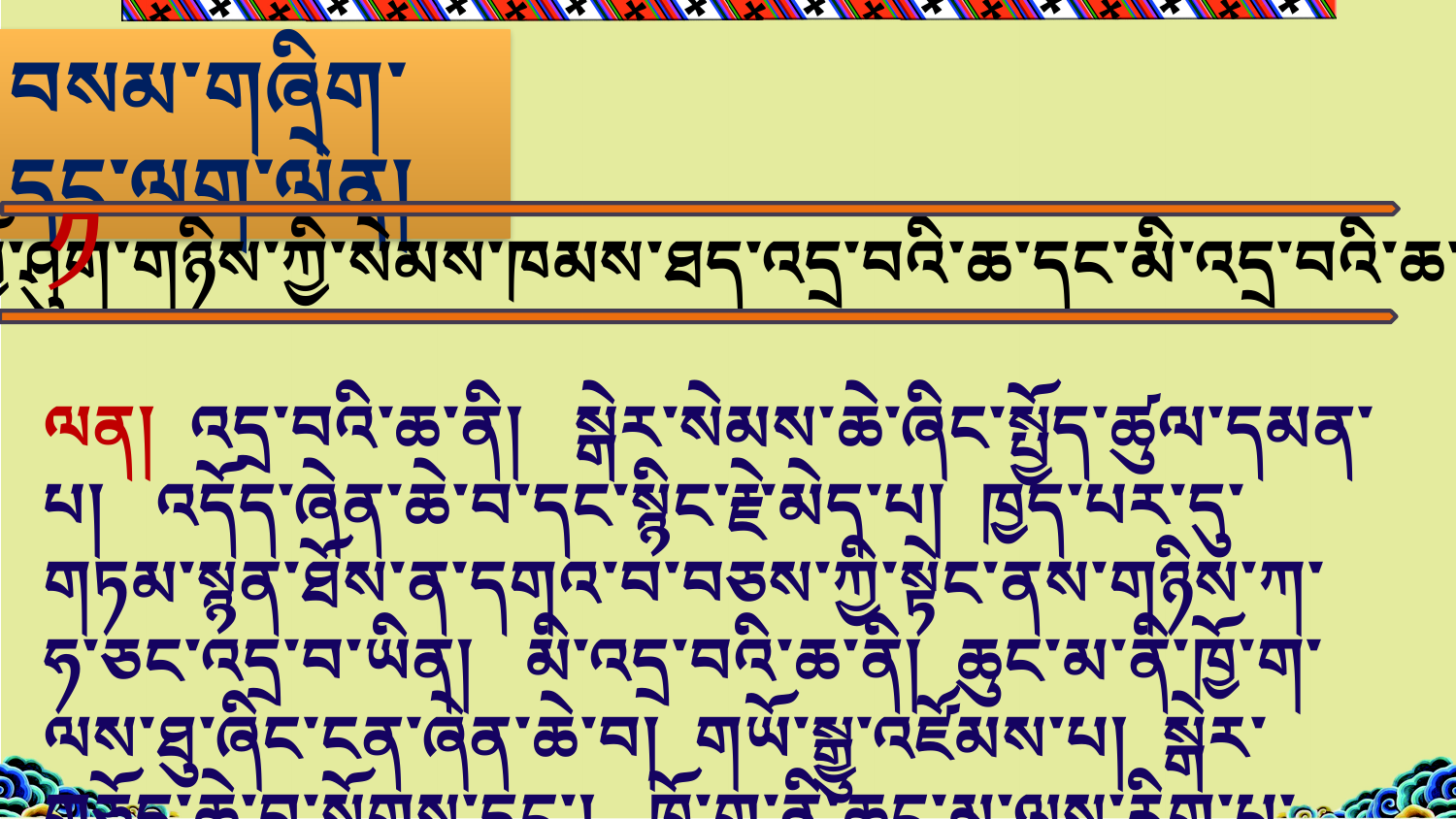

བསམ་གཞིག་དང་ལག་ལེན།
༡

ཧྥེ་ལི་ཕུ་ཁྱོ་ཤུག་གཉིས་ཀྱི་སེམས་ཁམས་ཐད་འདྲ་བའི་ཆ་དང་མི་འདྲ་བའི་ཆ་གང་ཡོད།

ལན།  འདྲ་བའི་ཆ་ནི།   སྒེར་སེམས་ཆེ་ཞིང་སྤྱོད་ཚུལ་དམན་པ།   འདོད་ཞེན་ཆེ་བ་དང་སྙིང་རྗེ་མེད་པ།  ཁྱད་པར་དུ་གཏམ་སྙན་ཐོས་ན་དགའ་བ་བཅས་ཀྱི་སྟེང་ནས་གཉིས་ཀ་ཧ་ཅང་འདྲ་བ་ཡིན།   མི་འདྲ་བའི་ཆ་ནི།  ཆུང་མ་ནི་ཁྱོ་ག་ལས་ཐུ་ཞིང་ངན་ཞེན་ཆེ་བ།  གཡོ་སྒྱུ་འཛོམས་པ།  སྒེར་གཅོད་ཆེ་བ་སོགས་དང་།   ཁྱོ་ག་ནི་ཆུང་མ་ལས་རིག་པ་བརྟུལ་བ།  ཐབས་བཀོད་ཞན་པ་སོགས་སོ། །